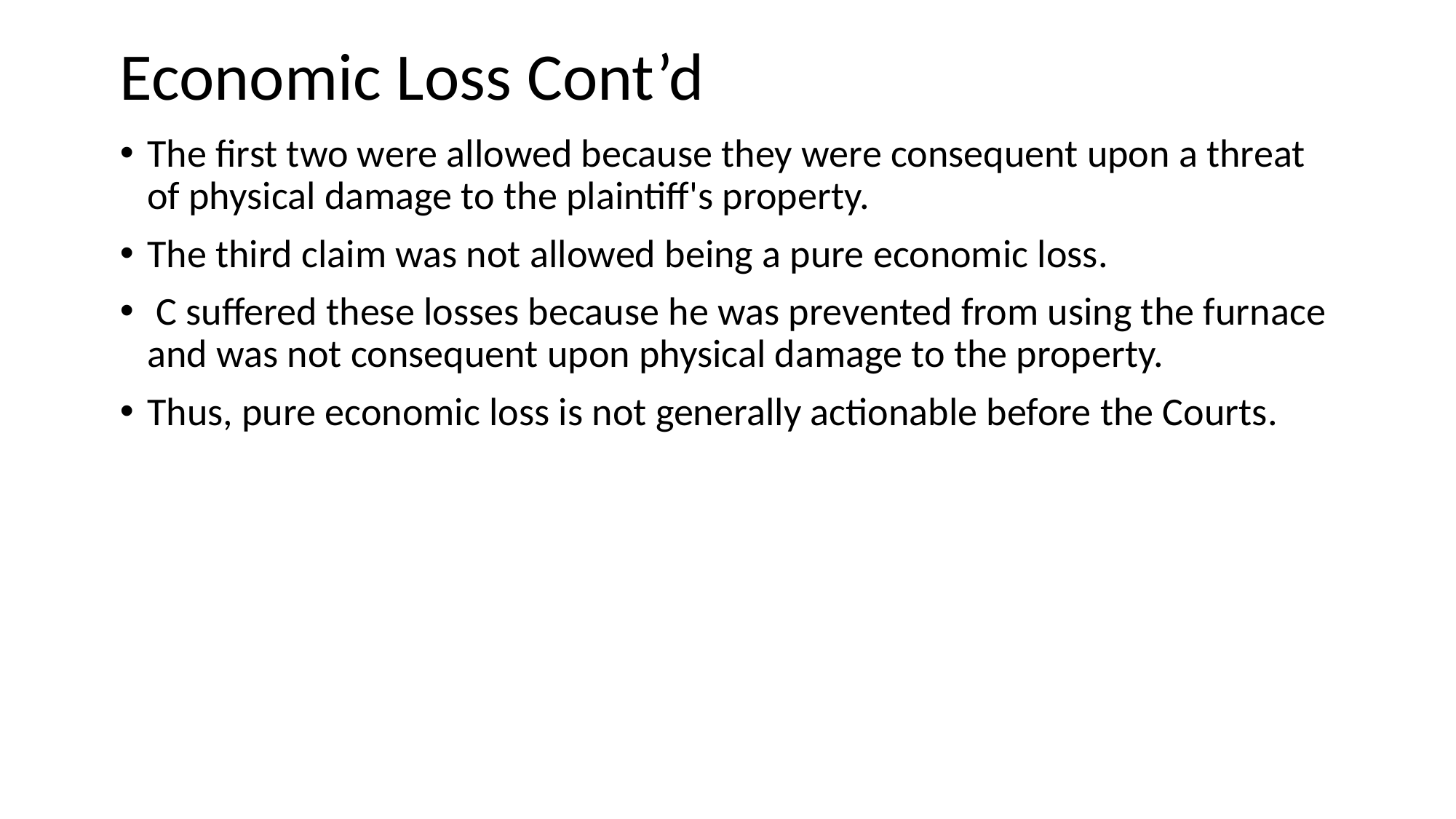

# Economic Loss Cont’d
The first two were allowed because they were consequent upon a threat of physical damage to the plaintiff's property.
The third claim was not allowed being a pure economic loss.
 C suffered these losses because he was prevented from using the furnace and was not consequent upon physical damage to the property.
Thus, pure economic loss is not generally actionable before the Courts.